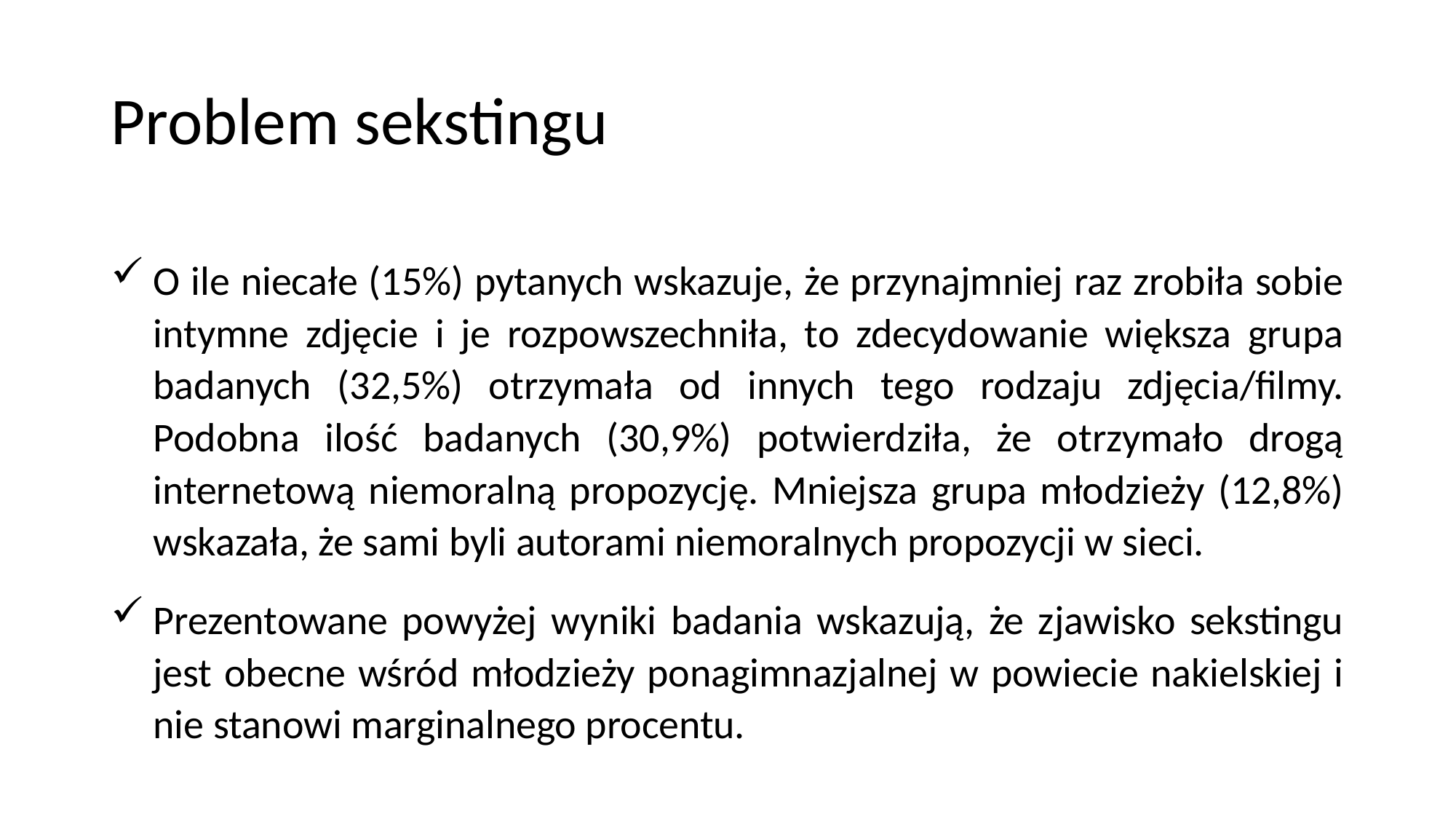

# Problem sekstingu
O ile niecałe (15%) pytanych wskazuje, że przynajmniej raz zrobiła sobie intymne zdjęcie i je rozpowszechniła, to zdecydowanie większa grupa badanych (32,5%) otrzymała od innych tego rodzaju zdjęcia/filmy. Podobna ilość badanych (30,9%) potwierdziła, że otrzymało drogą internetową niemoralną propozycję. Mniejsza grupa młodzieży (12,8%) wskazała, że sami byli autorami niemoralnych propozycji w sieci.
Prezentowane powyżej wyniki badania wskazują, że zjawisko sekstingu jest obecne wśród młodzieży ponagimnazjalnej w powiecie nakielskiej i nie stanowi marginalnego procentu.